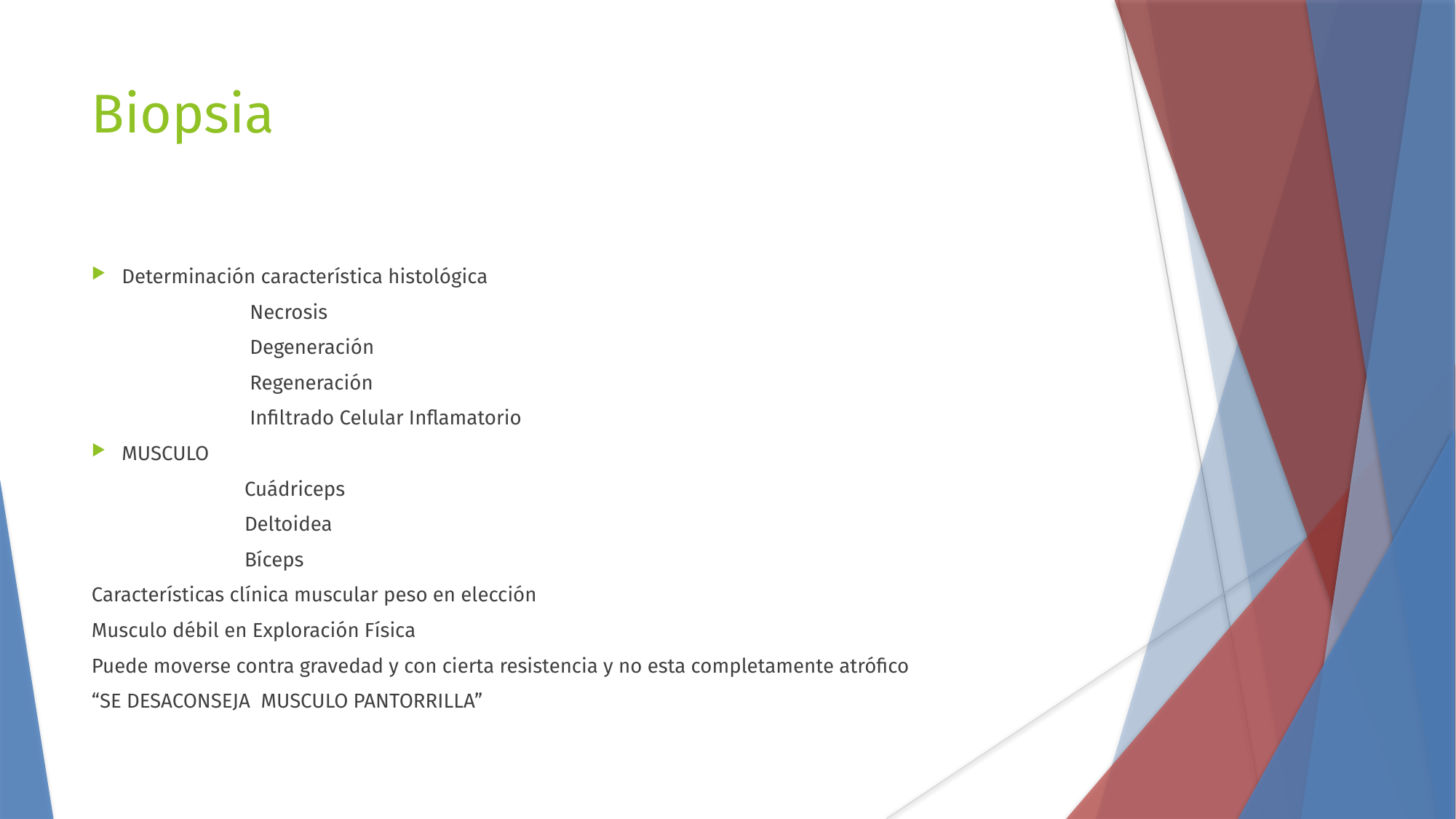

Biopsia
Determinación característica histológica
                              Necrosis
                              Degeneración
                              Regeneración
                              Infiltrado Celular Inflamatorio
MUSCULO
                             Cuádriceps
                             Deltoidea
                             Bíceps
Características clínica muscular peso en elección
Musculo débil en Exploración Física
Puede moverse contra gravedad y con cierta resistencia y no esta completamente atrófico
“SE DESACONSEJA  MUSCULO PANTORRILLA”